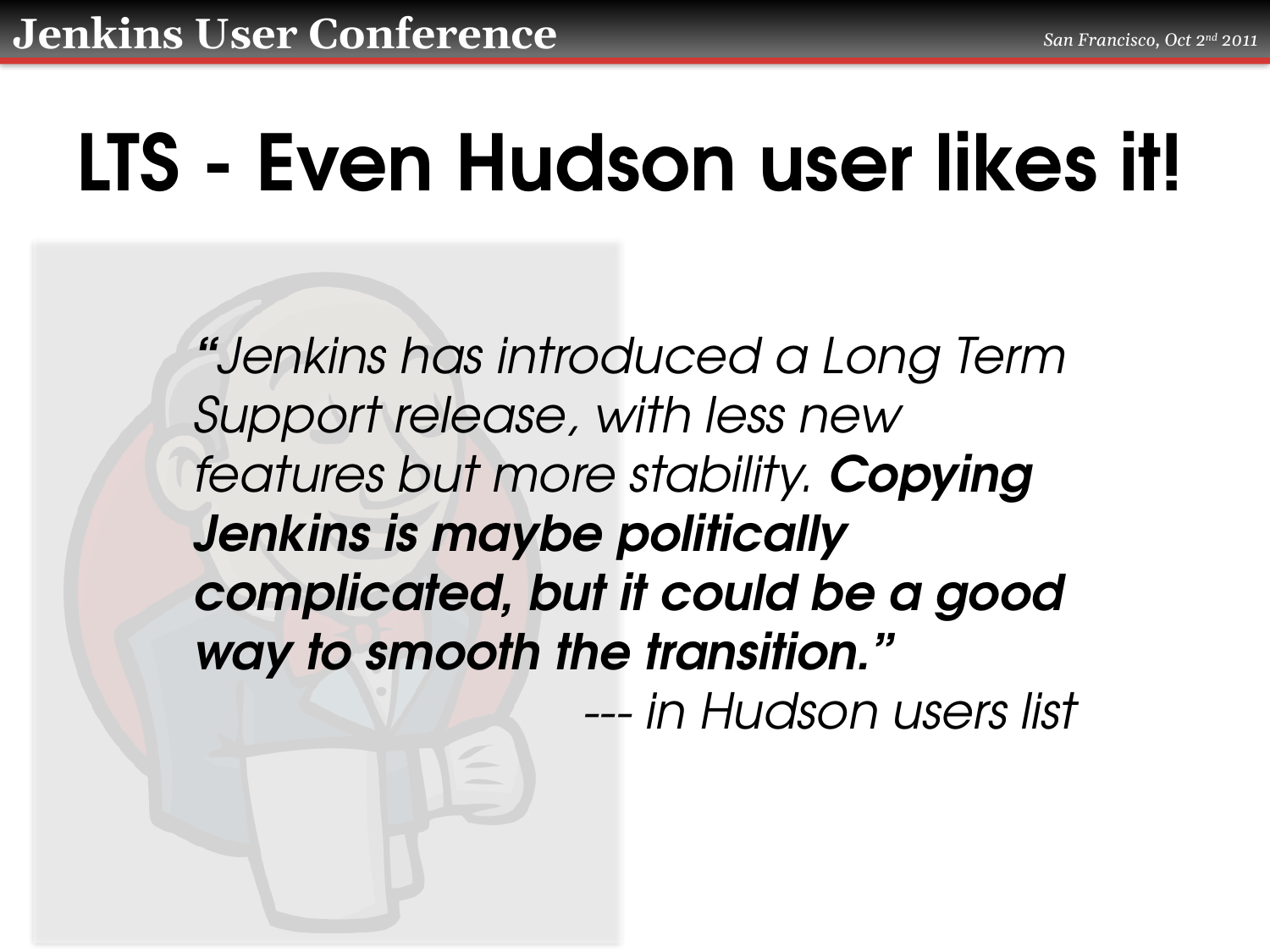

# LTS - Even Hudson user likes it!
“Jenkins has introduced a Long Term Support release, with less new features but more stability. Copying Jenkins is maybe politically complicated, but it could be a good way to smooth the transition.”
--- in Hudson users list